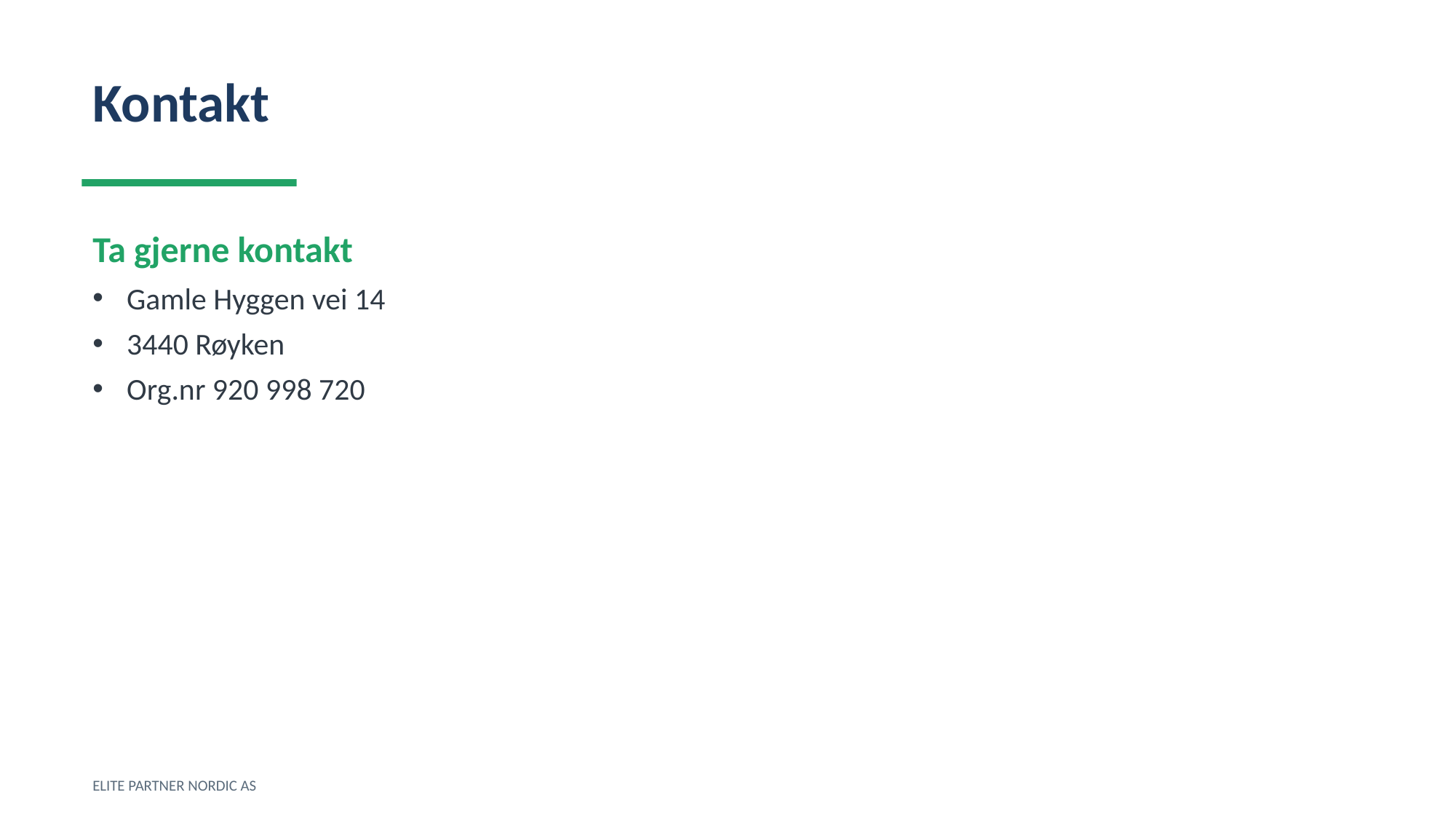

Kontakt

Ta gjerne kontakt
Gamle Hyggen vei 14
3440 Røyken
Org.nr 920 998 720
ELITE PARTNER NORDIC AS